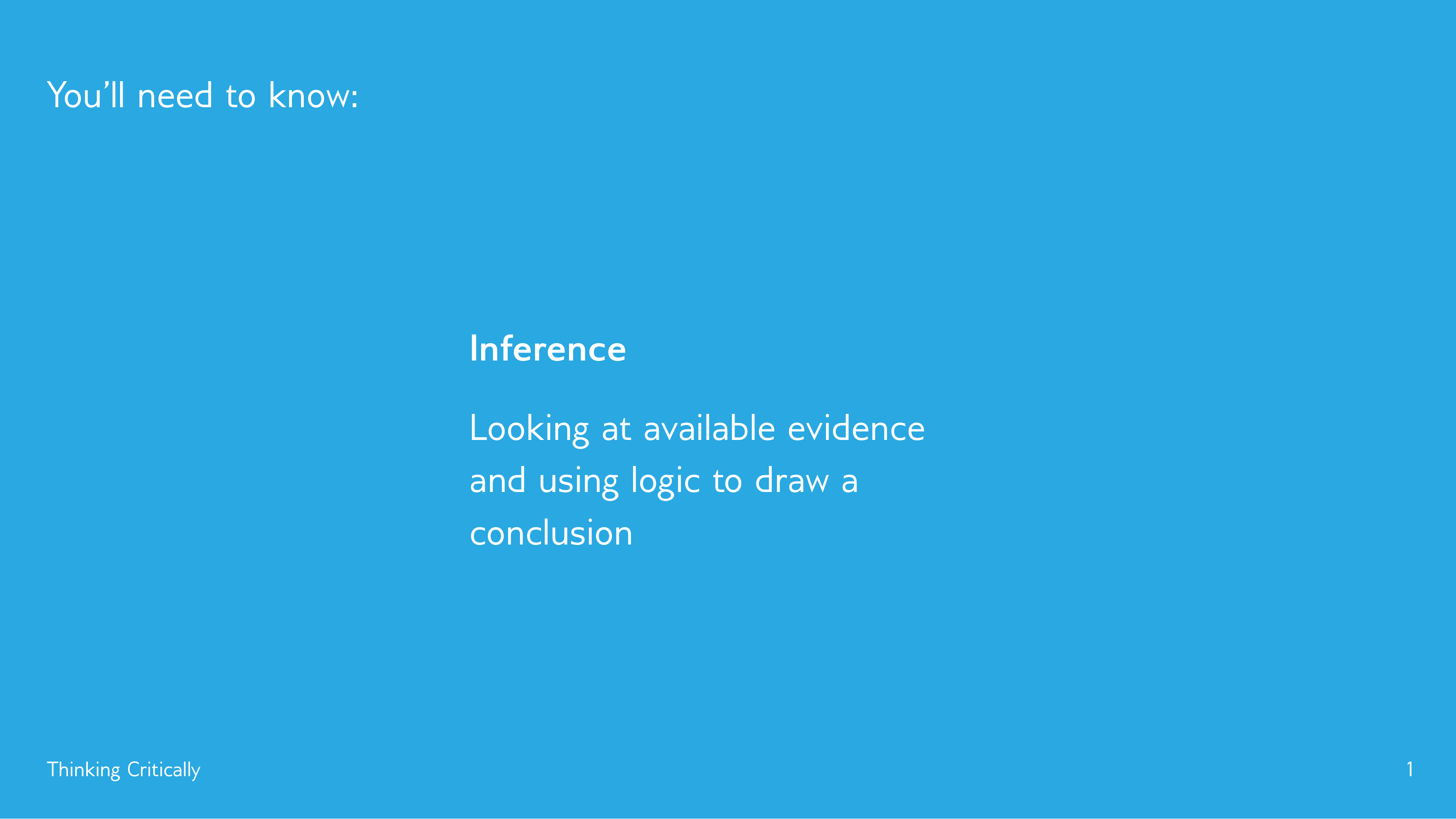

# You’ll need to know:
Inference
Looking at available evidence and using logic to draw a conclusion
Thinking Critically
1